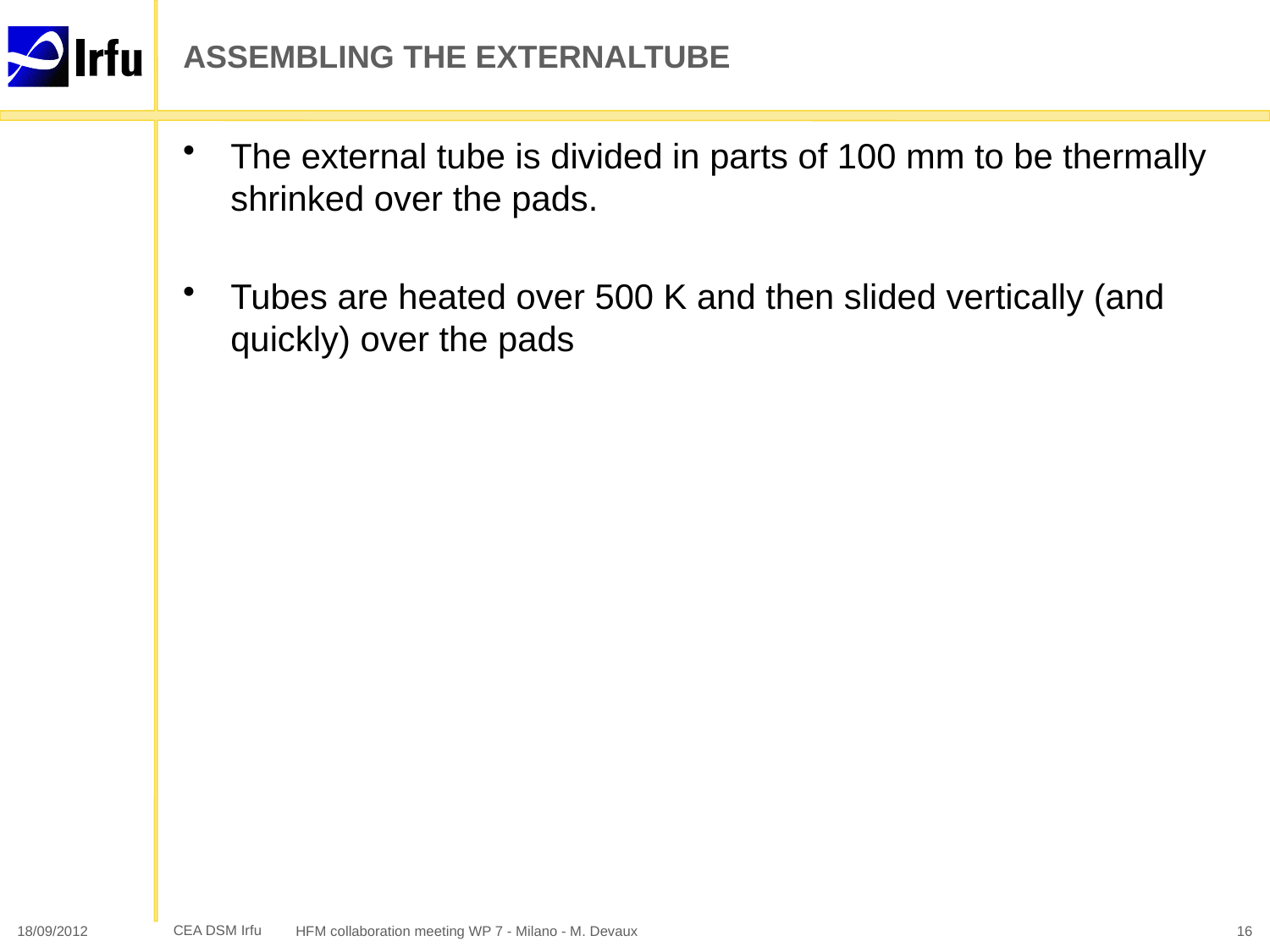

# ASSEMBLING THE EXTERNALTUBE
The external tube is divided in parts of 100 mm to be thermally shrinked over the pads.

Tubes are heated over 500 K and then slided vertically (and quickly) over the pads

18/09/2012
HFM collaboration meeting WP 7 - Milano - M. Devaux
16